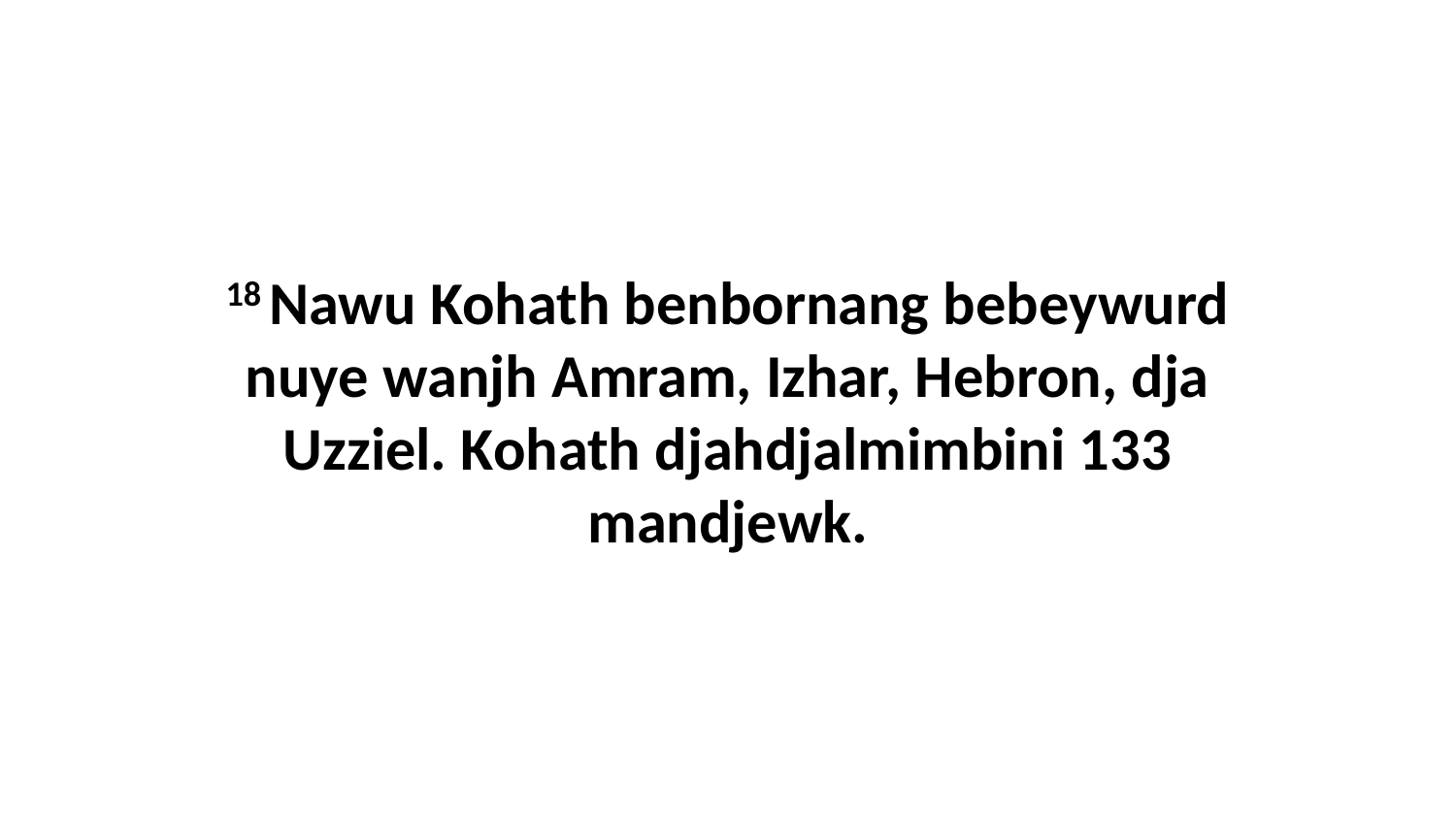

18 Nawu Kohath benbornang bebeywurd nuye wanjh Amram, Izhar, Hebron, dja Uzziel. Kohath djahdjalmimbini 133 mandjewk.